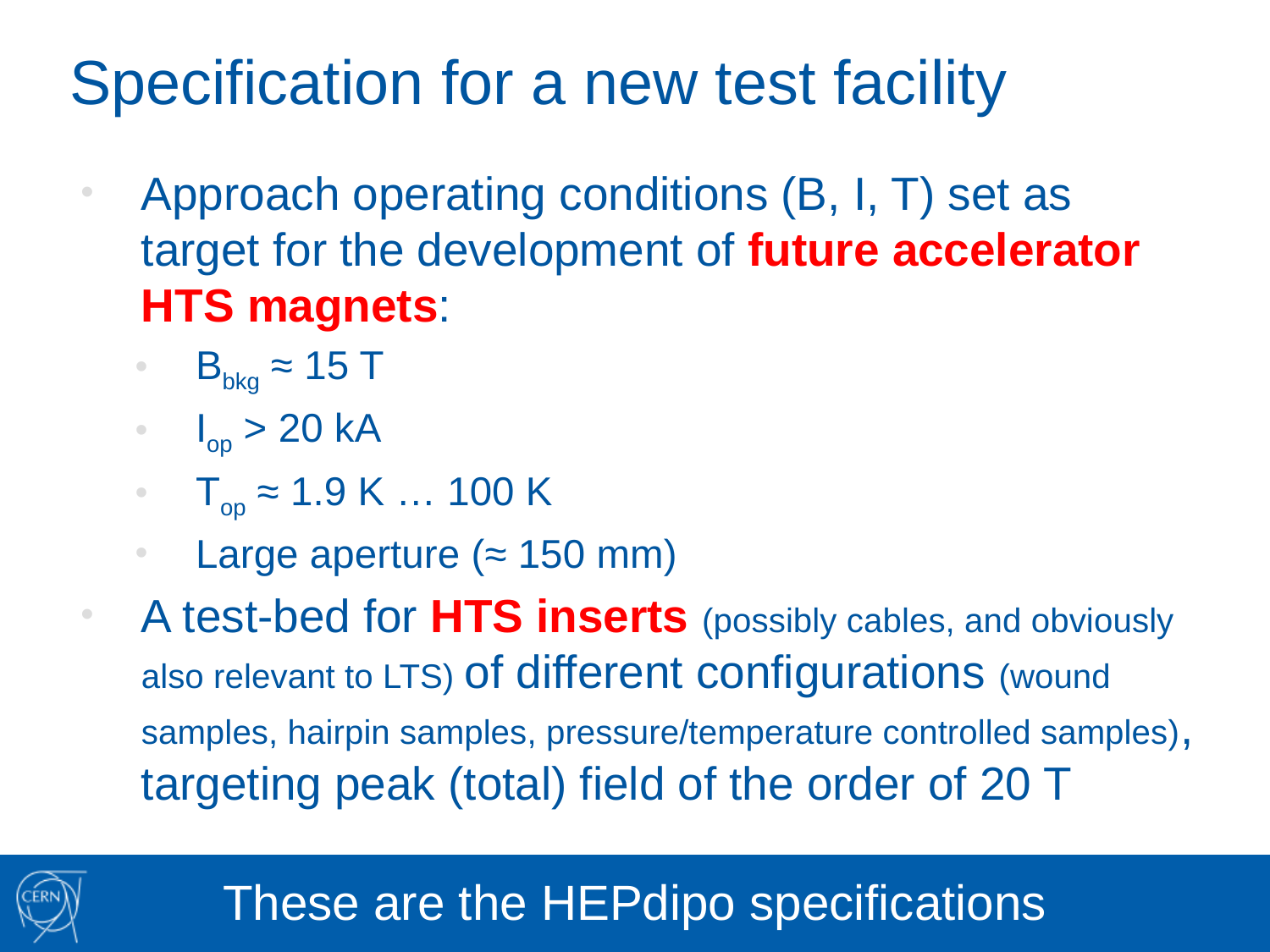

# Specification for a new test facility
Approach operating conditions (B, I, T) set as target for the development of future accelerator HTS magnets:
Bbkg ≈ 15 T
Iop > 20 kA
Top ≈ 1.9 K … 100 K
Large aperture (≈ 150 mm)
A test-bed for HTS inserts (possibly cables, and obviously also relevant to LTS) of different configurations (wound samples, hairpin samples, pressure/temperature controlled samples), targeting peak (total) field of the order of 20 T
These are the HEPdipo specifications